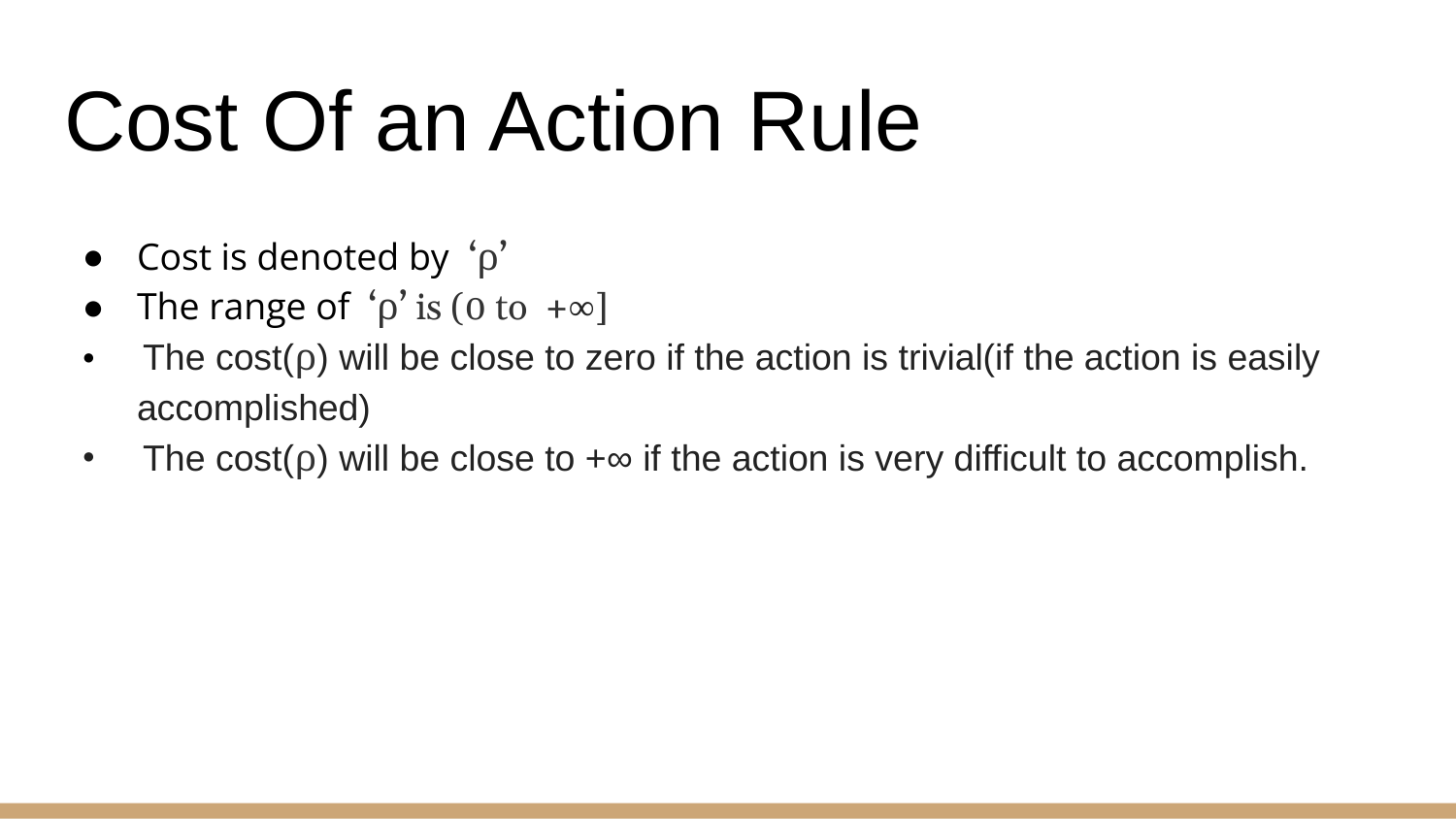

# Cost Of an Action Rule
Cost is denoted by  ‘ρ’
The range of  ‘ρ’ is (0 to  +∞]
 The cost(ρ) will be close to zero if the action is trivial(if the action is easily accomplished)
 The cost(ρ) will be close to +∞ if the action is very difficult to accomplish.